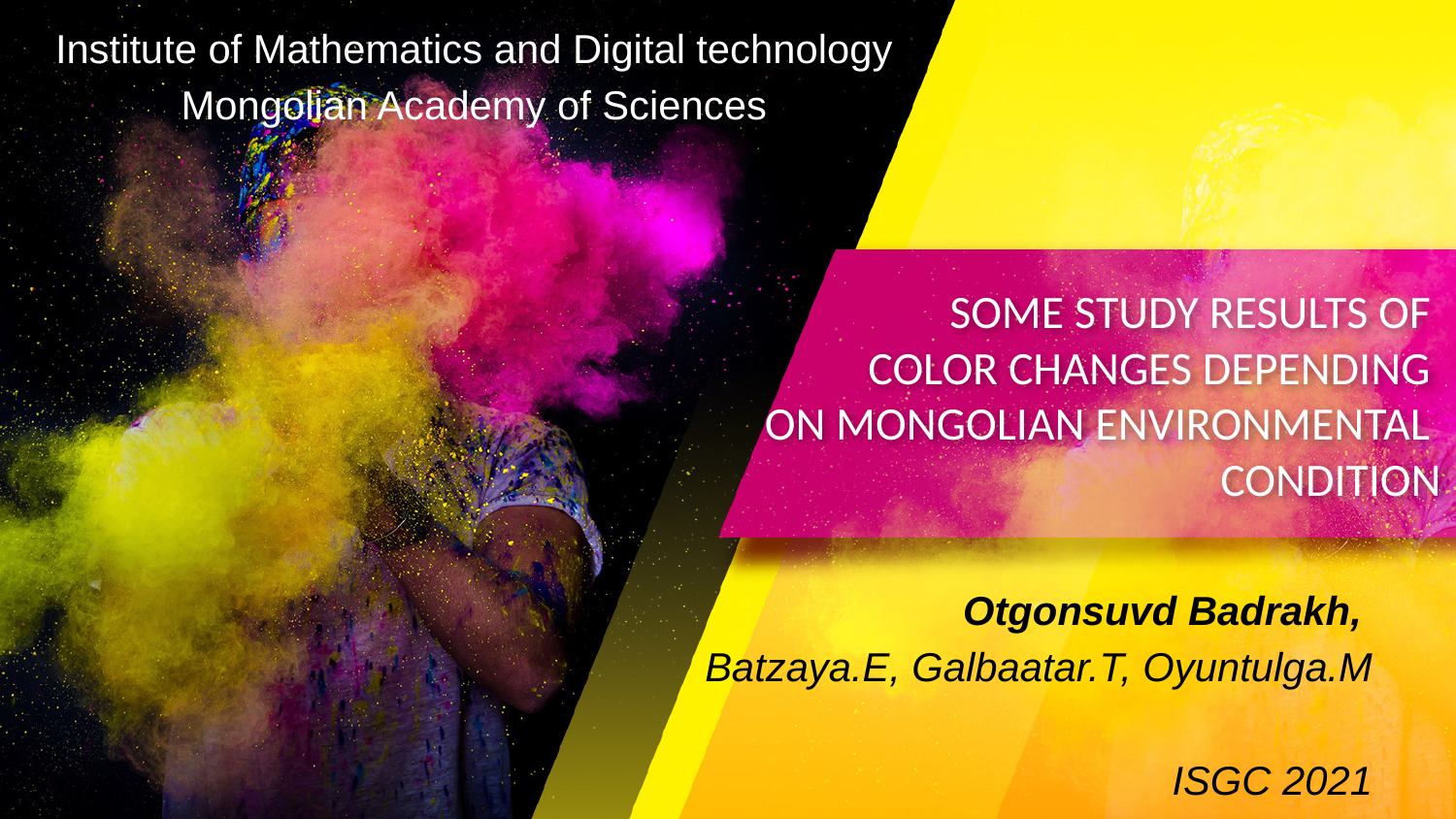

Institute of Mathematics and Digital technology
Mongolian Academy of Sciences
# SOME STUDY RESULTS OF COLOR CHANGES DEPENDING ON MONGOLIAN ENVIRONMENTAL CONDITION
Otgonsuvd Badrakh,
Batzaya.E, Galbaatar.T, Oyuntulga.M

ISGC 2021